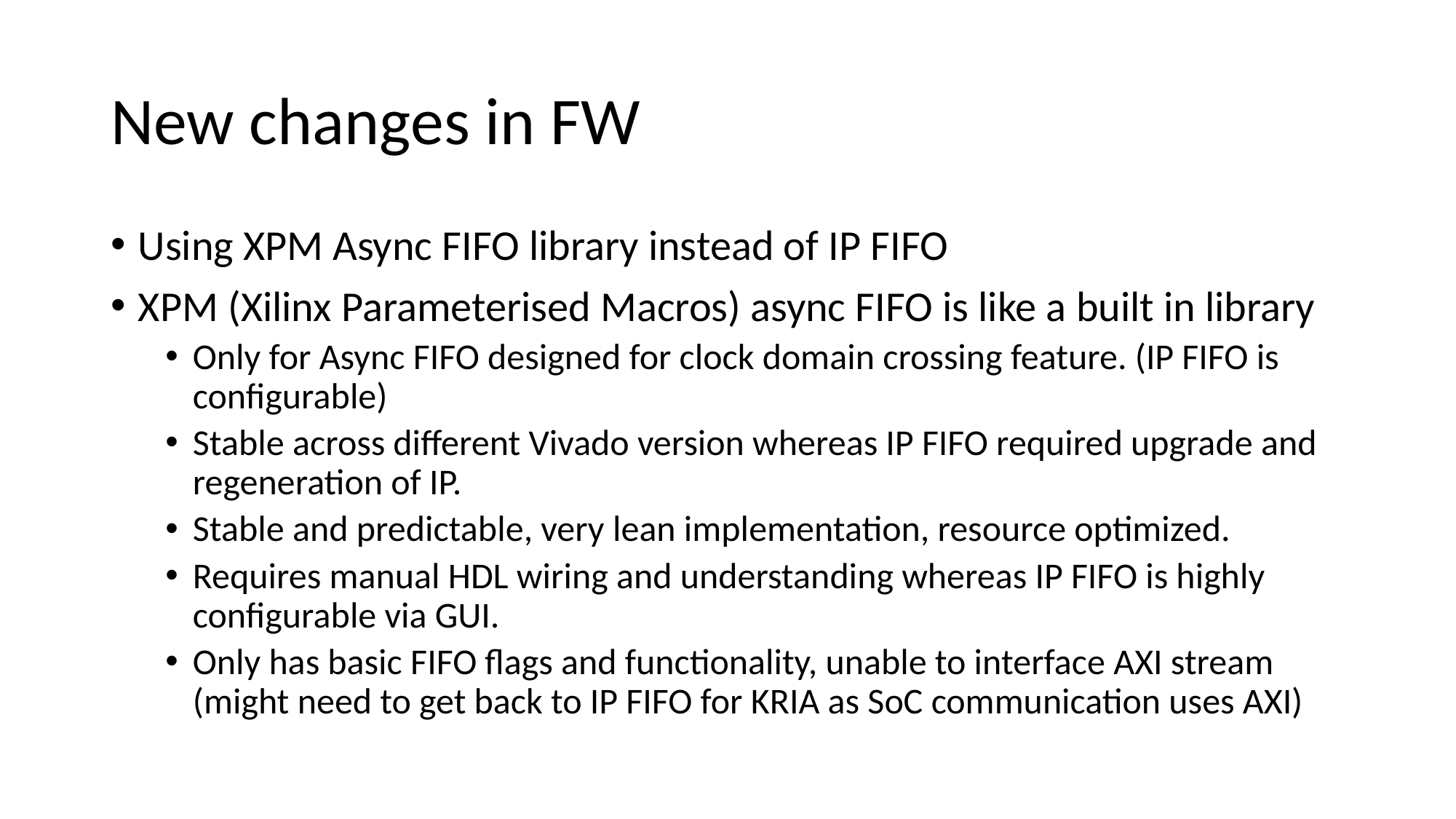

# New changes in FW
Using XPM Async FIFO library instead of IP FIFO
XPM (Xilinx Parameterised Macros) async FIFO is like a built in library
Only for Async FIFO designed for clock domain crossing feature. (IP FIFO is configurable)
Stable across different Vivado version whereas IP FIFO required upgrade and regeneration of IP.
Stable and predictable, very lean implementation, resource optimized.
Requires manual HDL wiring and understanding whereas IP FIFO is highly configurable via GUI.
Only has basic FIFO flags and functionality, unable to interface AXI stream (might need to get back to IP FIFO for KRIA as SoC communication uses AXI)